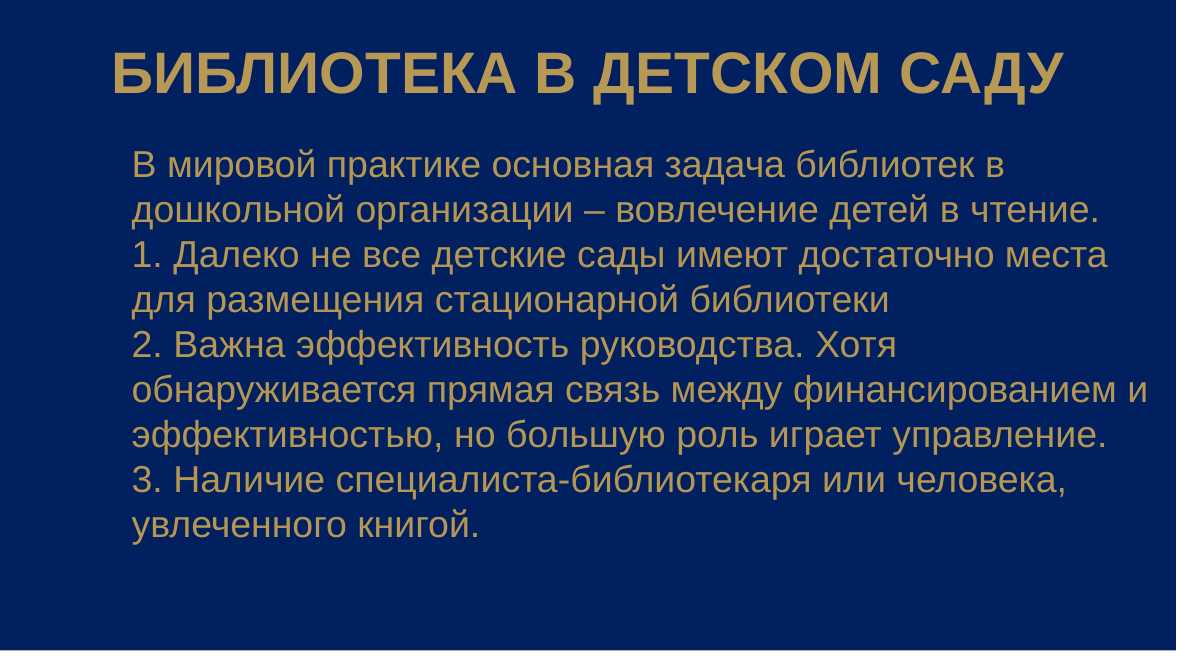

В мировой практике основная задача библиотек в дошкольной организации – вовлечение детей в чтение.
1. Далеко не все детские сады имеют достаточно места для размещения стационарной библиотеки
2. Важна эффективность руководства. Хотя обнаруживается прямая связь между финансированием и эффективностью, но большую роль играет управление.
3. Наличие специалиста-библиотекаря или человека, увлеченного книгой.
# БИБЛИОТЕКА В ДЕТСКОМ САДУ